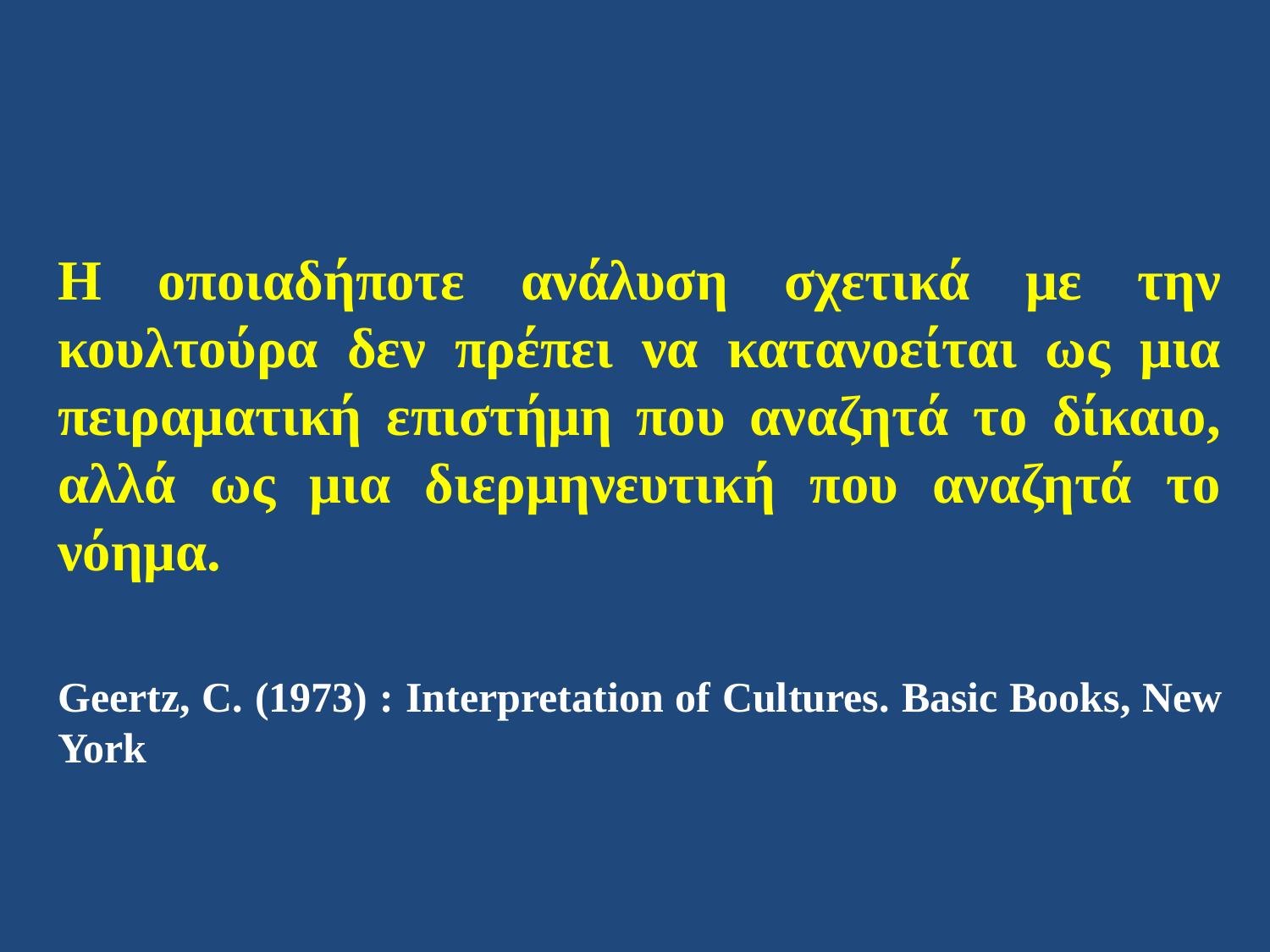

Η οποιαδήποτε ανάλυση σχετικά με την κουλτούρα δεν πρέπει να κατανοείται ως μια πειραματική επιστήμη που αναζητά το δίκαιο, αλλά ως μια διερμηνευτική που αναζητά το νόημα.

Geertz, C. (1973) : Interpretation of Cultures. Basic Books, New York